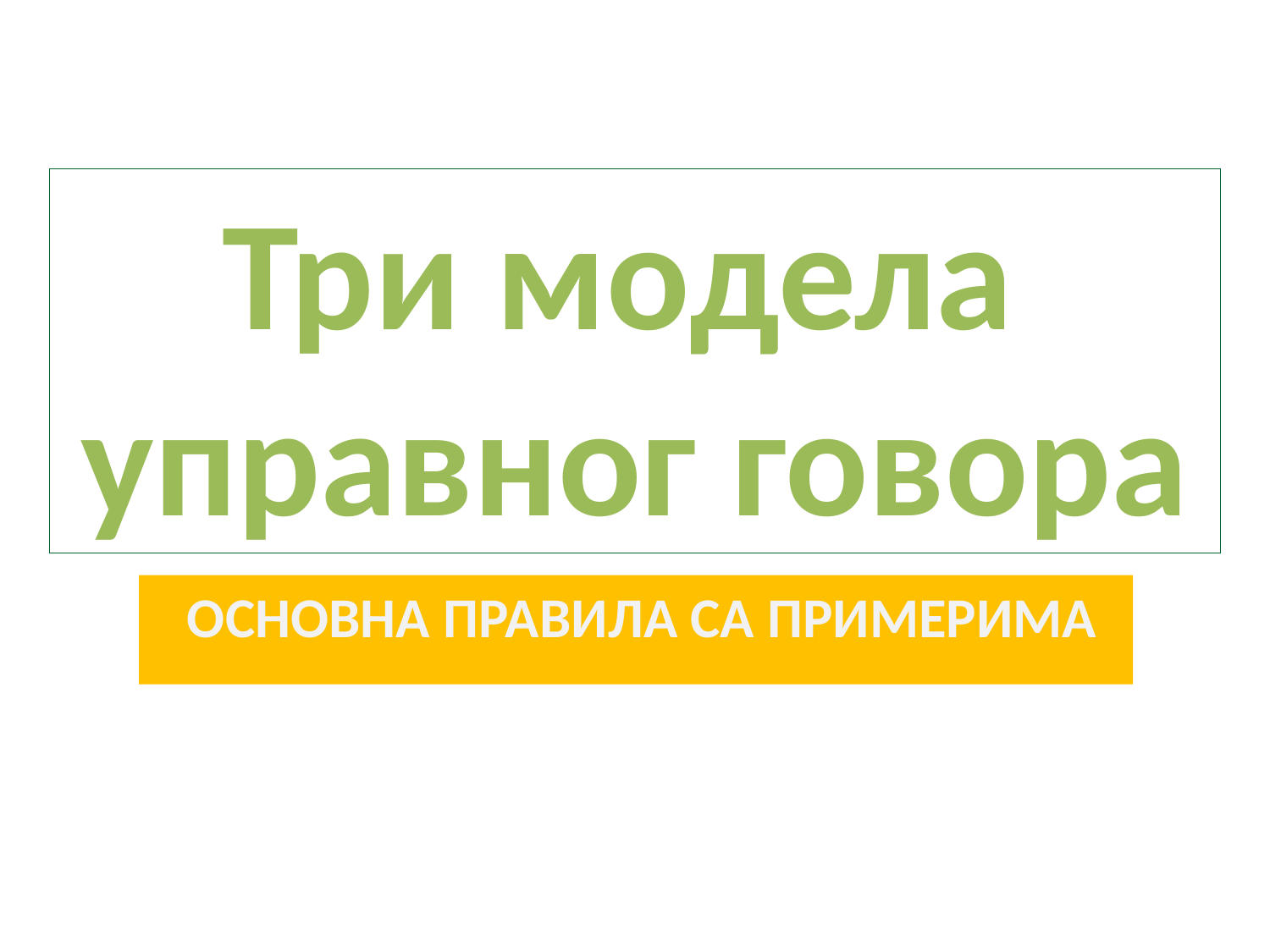

Три модела
управног говора
 ОСНОВНА ПРАВИЛА СА ПРИМЕРИМА